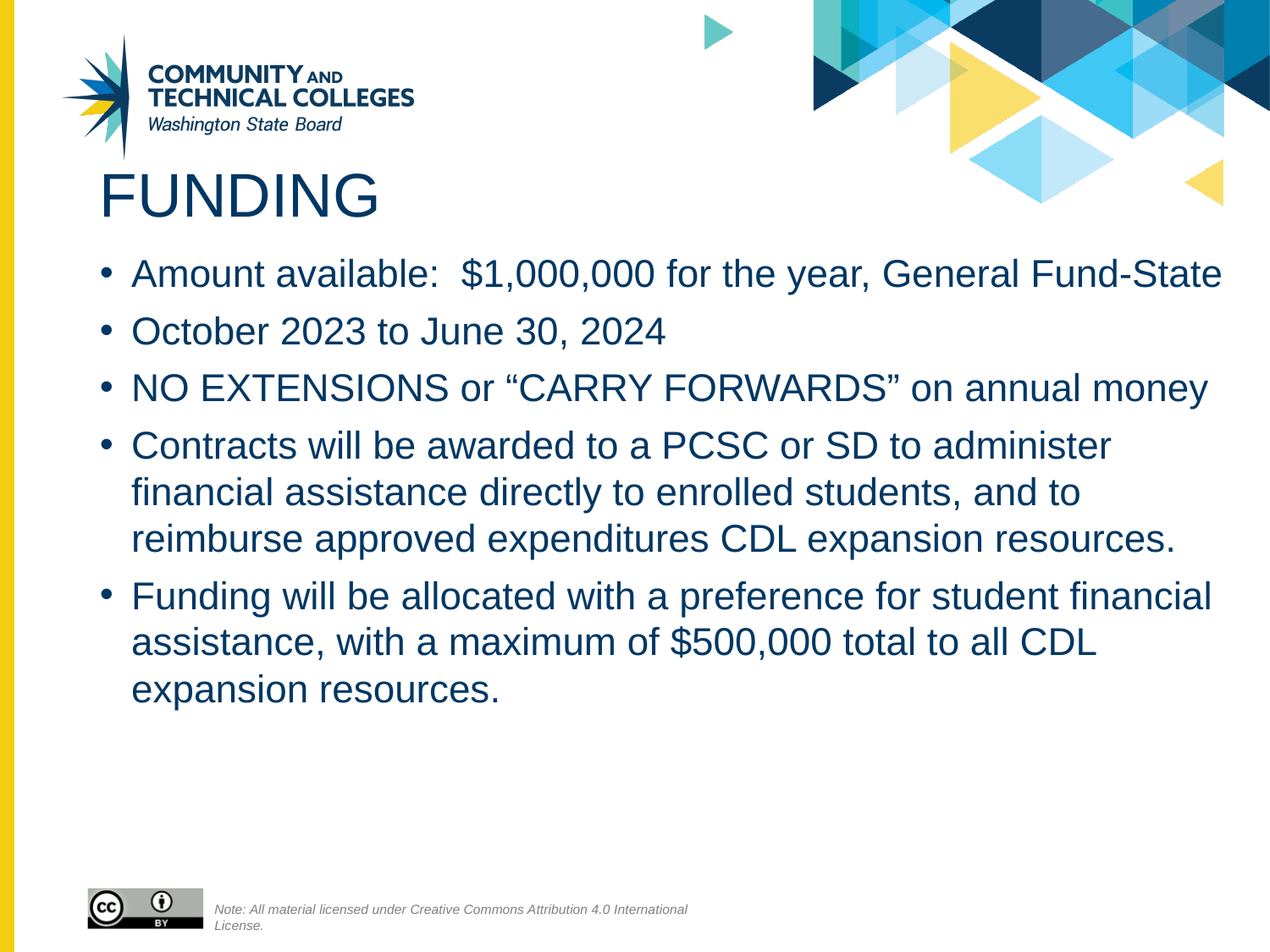

# Funding
Amount available:  $1,000,000 for the year, General Fund-State
October 2023 to June 30, 2024
NO EXTENSIONS or “CARRY FORWARDS” on annual money
Contracts will be awarded to a PCSC or SD to administer financial assistance directly to enrolled students, and to reimburse approved expenditures CDL expansion resources.
Funding will be allocated with a preference for student financial assistance, with a maximum of $500,000 total to all CDL expansion resources.